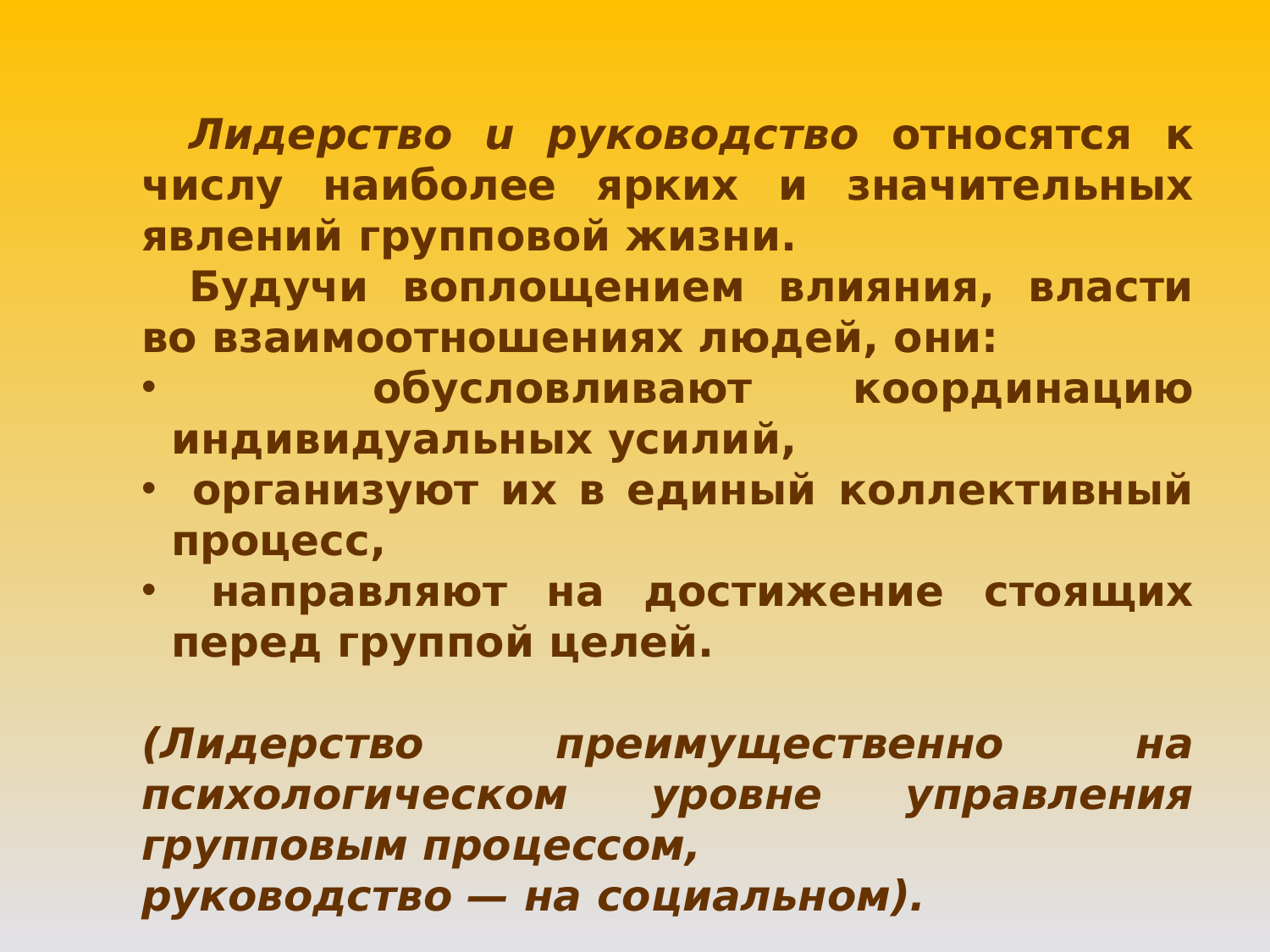

Лидерство u руководство относятся к числу наиболее ярких и значительных явлений групповой жизни.
	Будучи воплощением влияния, власти во взаимоотношениях людей, они:
  обусловливают координацию индивидуальных усилий,
 организуют их в единый коллективный процесс,
 направляют на достижение стоящих перед группой целей.

(Лидерство преимущественно на психологическом уровне управления групповым процессом,
руководство — на социальном).